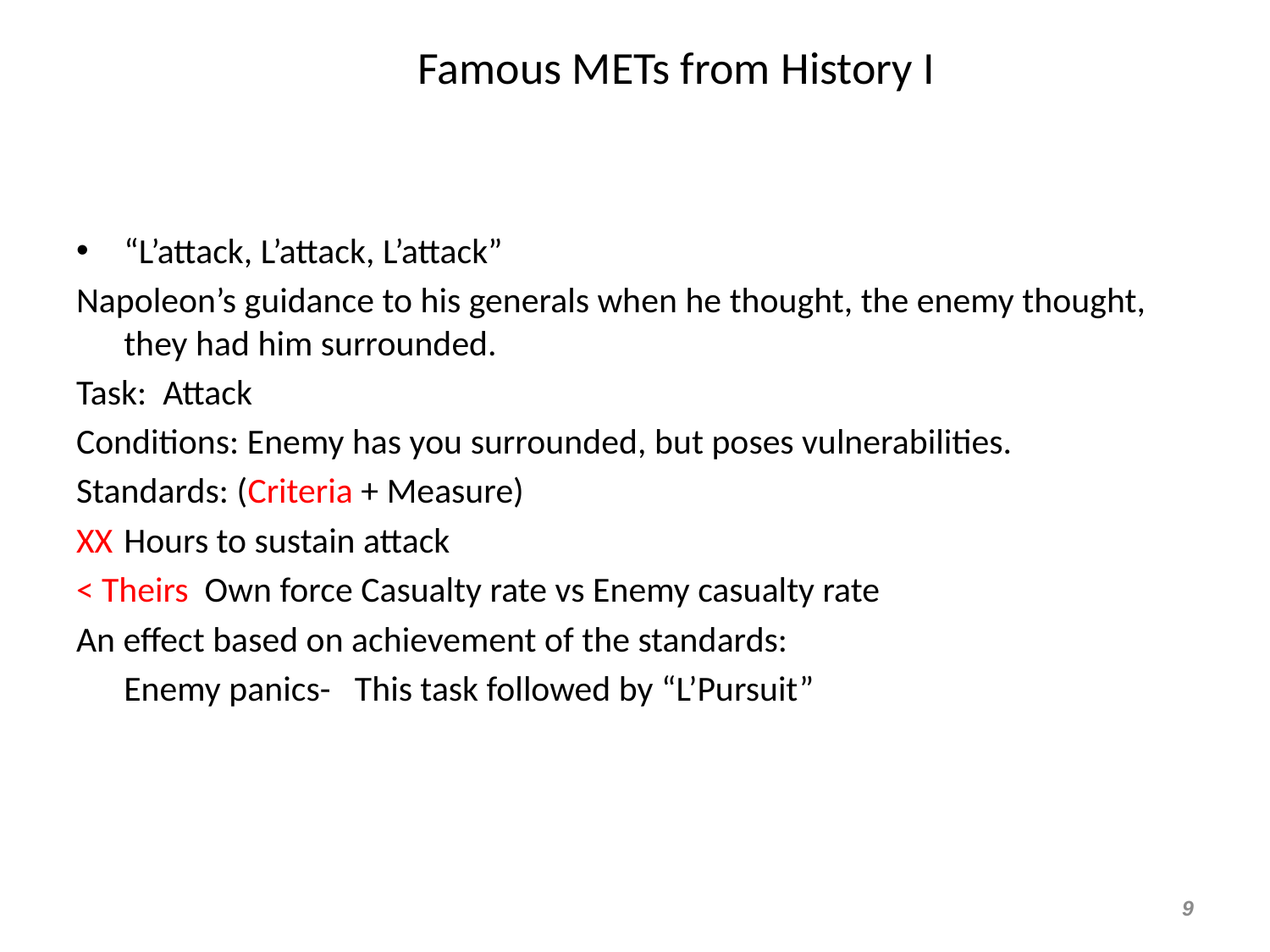

# Famous METs from History I
“L’attack, L’attack, L’attack”
Napoleon’s guidance to his generals when he thought, the enemy thought, they had him surrounded.
Task:  Attack
Conditions: Enemy has you surrounded, but poses vulnerabilities.
Standards: (Criteria + Measure)
XX 	Hours to sustain attack
< Theirs  Own force Casualty rate vs Enemy casualty rate
An effect based on achievement of the standards:
	Enemy panics-   This task followed by “L’Pursuit”
9